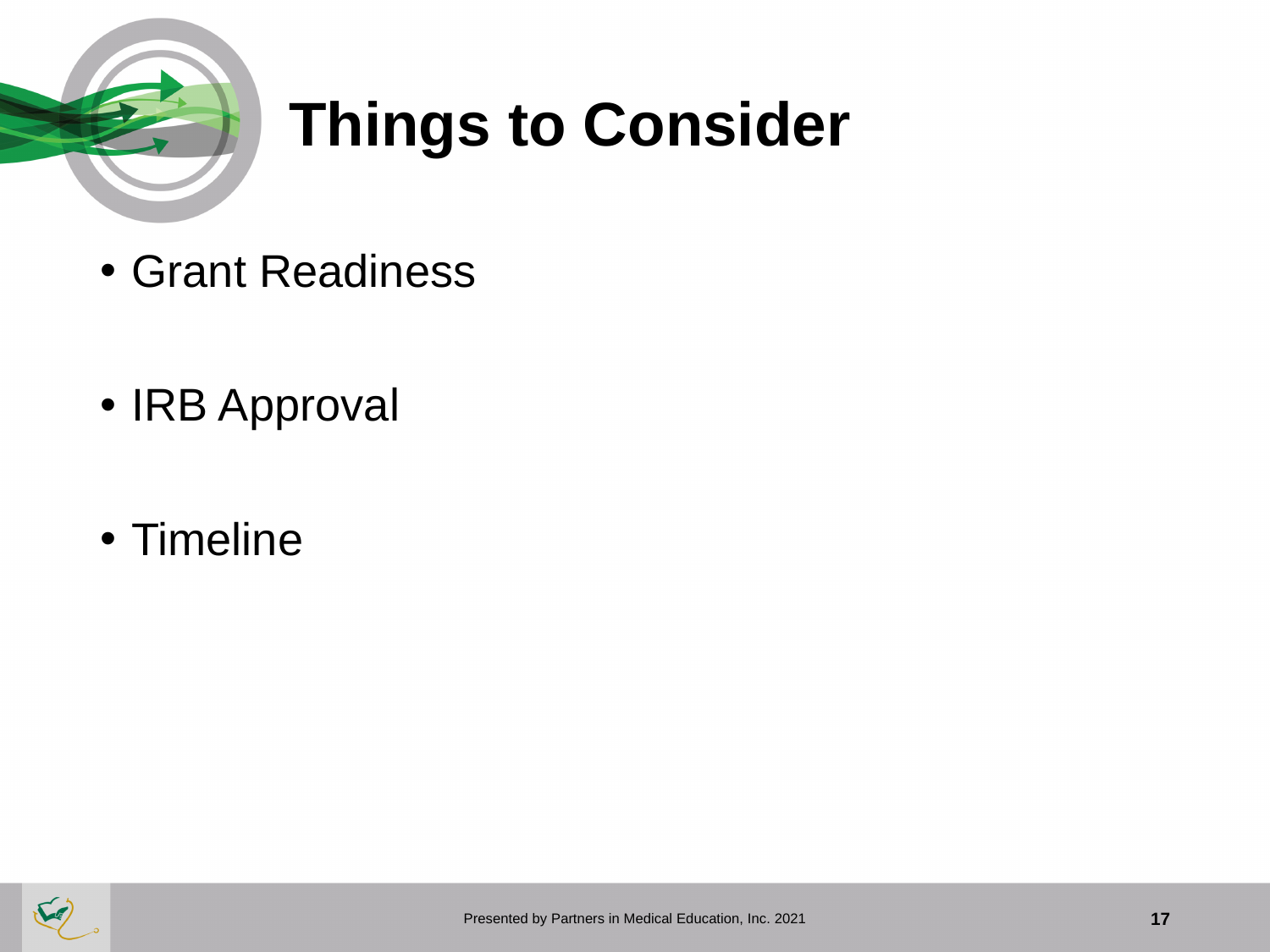

# Things to Consider
Grant Readiness

IRB Approval

Timeline

Presented by Partners in Medical Education, Inc. 2021
17